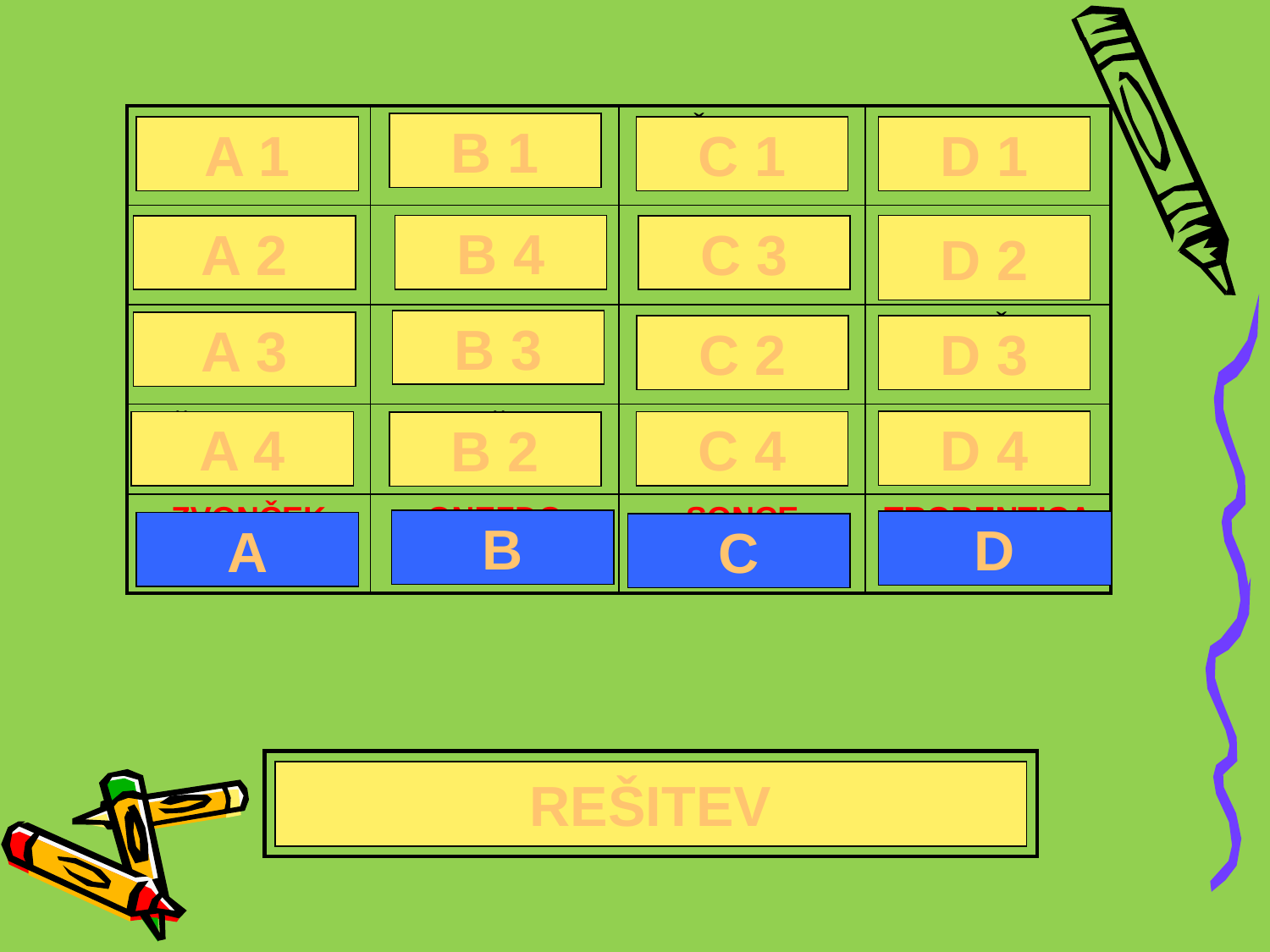

| KRONICA | JAJCE | ŽAREK | RUMENA |
| --- | --- | --- | --- |
| BEL CVET | DREVO | DAN | TROBENTA |
| ZVON | DOM | TOPLOTA | ROŽA |
| ČEBULICA | PTIČEK | ENERGIJA | TRAVNIK |
| ZVONČEK | GNEZDO | SONCE | TROBENTICA |
B 1
A 1
C 1
D 1
B 4
D 2
A 2
C 3
B 3
A 3
C 2
D 3
D 4
A 4
C 4
B 2
B
D
A
C
| pomlad |
| --- |
REŠITEV